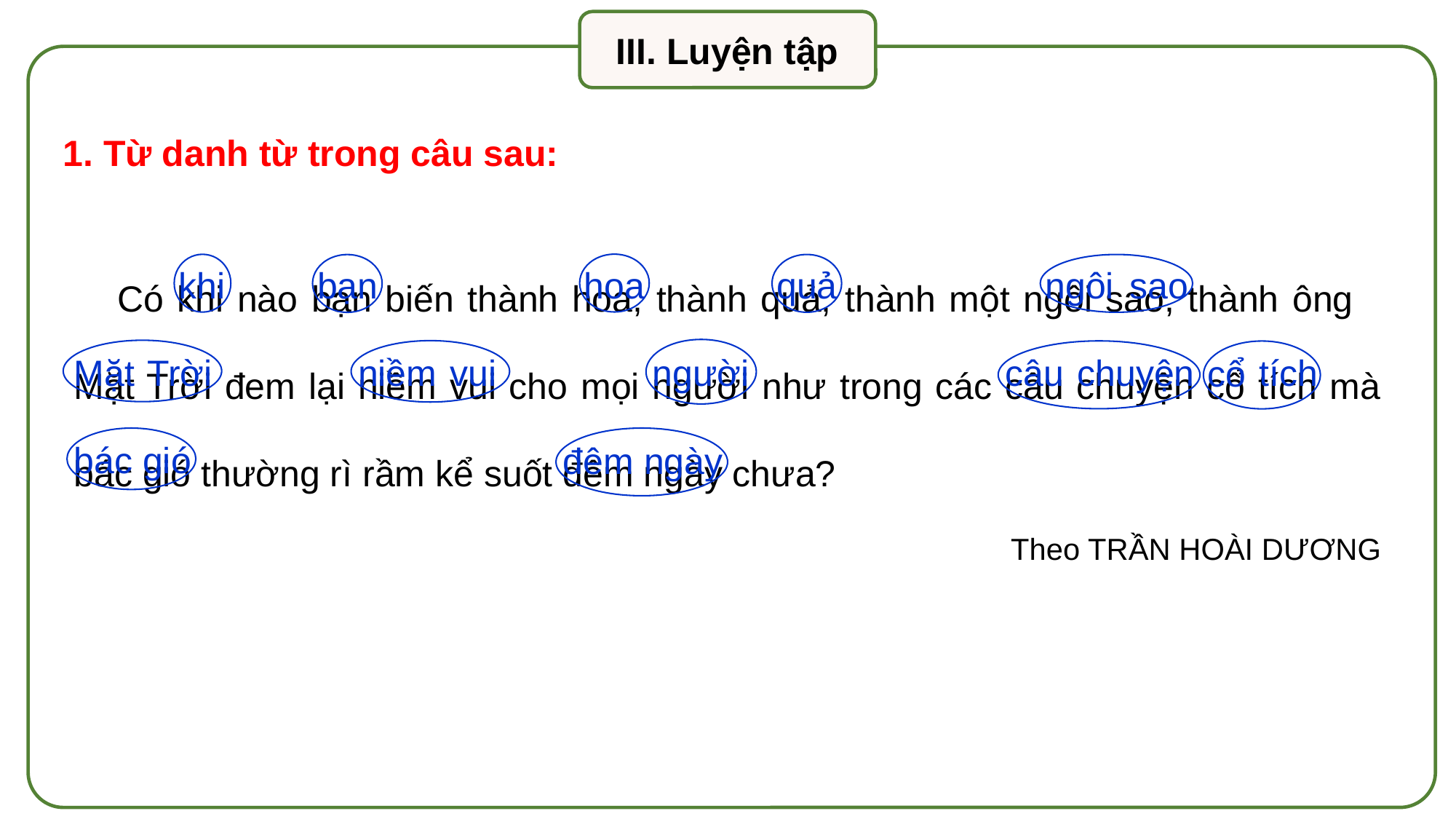

III. Luyện tập

1. Từ danh từ trong câu sau:
Có khi nào bạn biến thành hoa, thành quả, thành một ngôi sao, thành ông   Mặt Trời đem lại niềm vui cho mọi người như trong các câu chuyện cổ tích mà bác gió thường rì rầm kể suốt đêm ngày chưa?
Theo TRẦN HOÀI DƯƠNG

hoa

khi

quả

ngôi
sao

bạn

người

Mặt
Trời

vui
niềm

chuyện
câu

tích
cổ

gió
bác

ngày
đêm